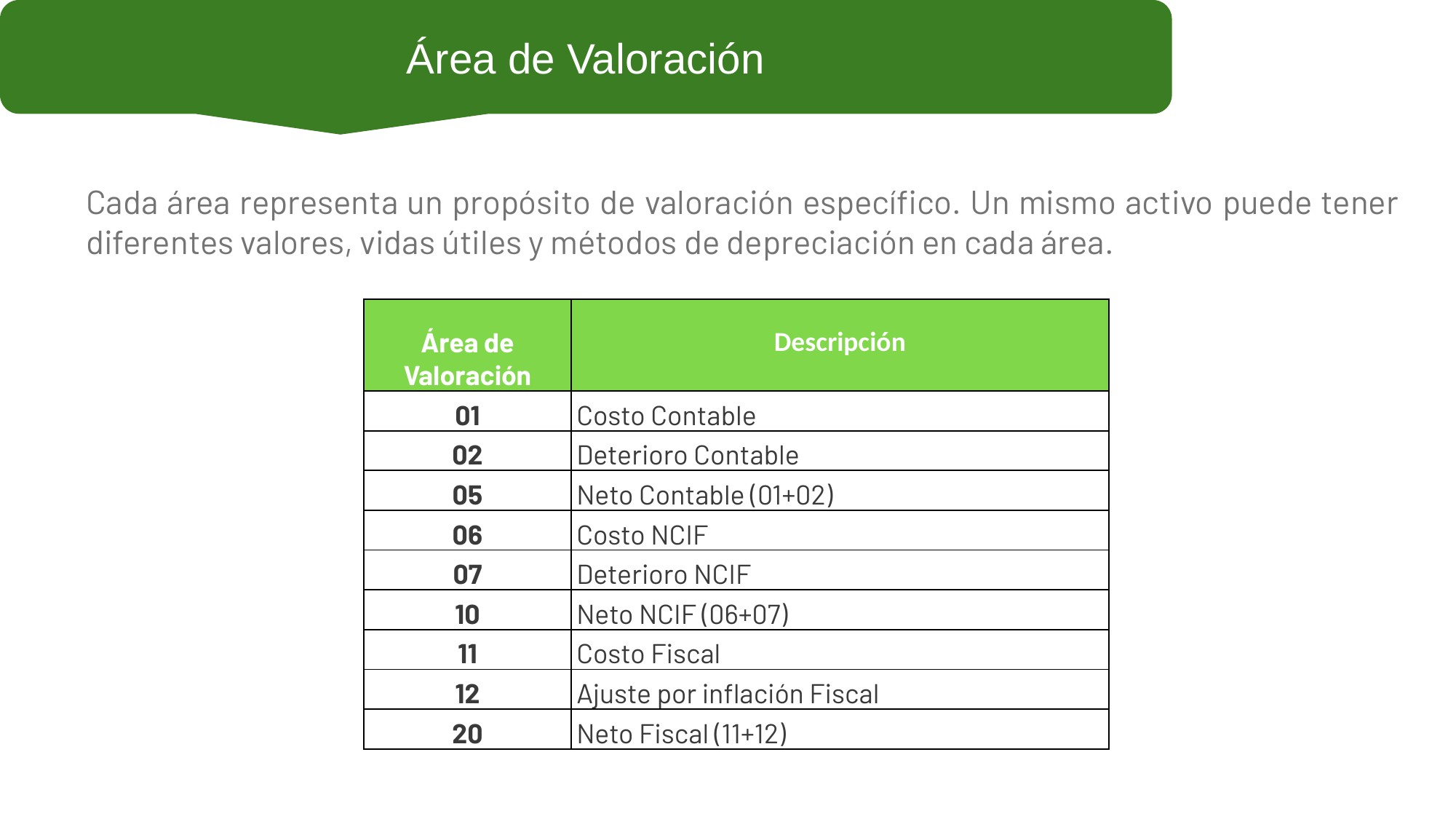

Área de Valoración
Cada área representa un propósito de valoración específico. Un mismo activo puede tener diferentes valores, vidas útiles y métodos de depreciación en cada área.
| Área de Valoración | Descripción |
| --- | --- |
| 01 | Costo Contable |
| 02 | Deterioro Contable |
| 05 | Neto Contable (01+02) |
| 06 | Costo NCIF |
| 07 | Deterioro NCIF |
| 10 | Neto NCIF (06+07) |
| 11 | Costo Fiscal |
| 12 | Ajuste por inflación Fiscal |
| 20 | Neto Fiscal (11+12) |